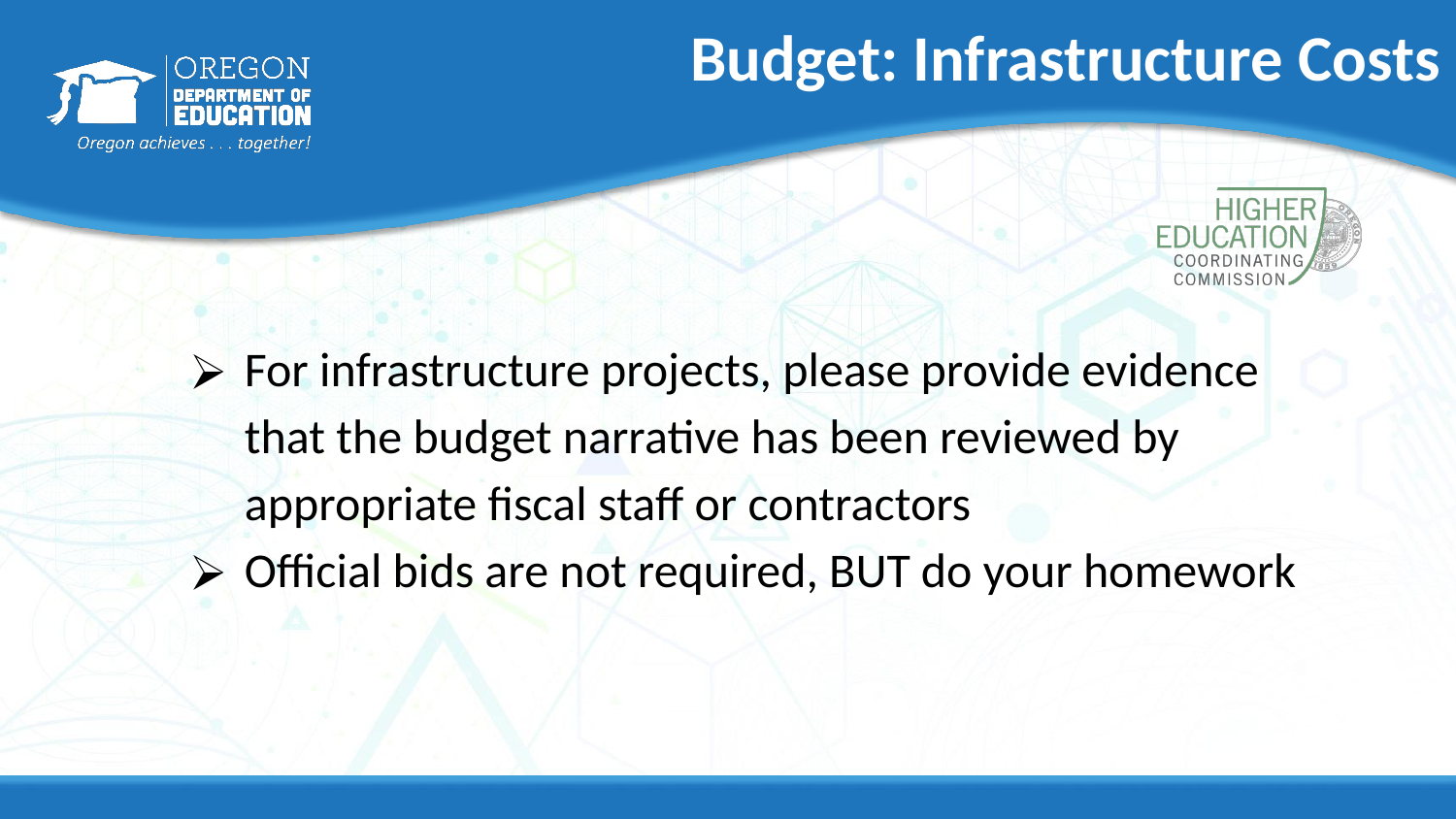

# Budget: Infrastructure Costs
For infrastructure projects, please provide evidence that the budget narrative has been reviewed by appropriate fiscal staff or contractors
Official bids are not required, BUT do your homework